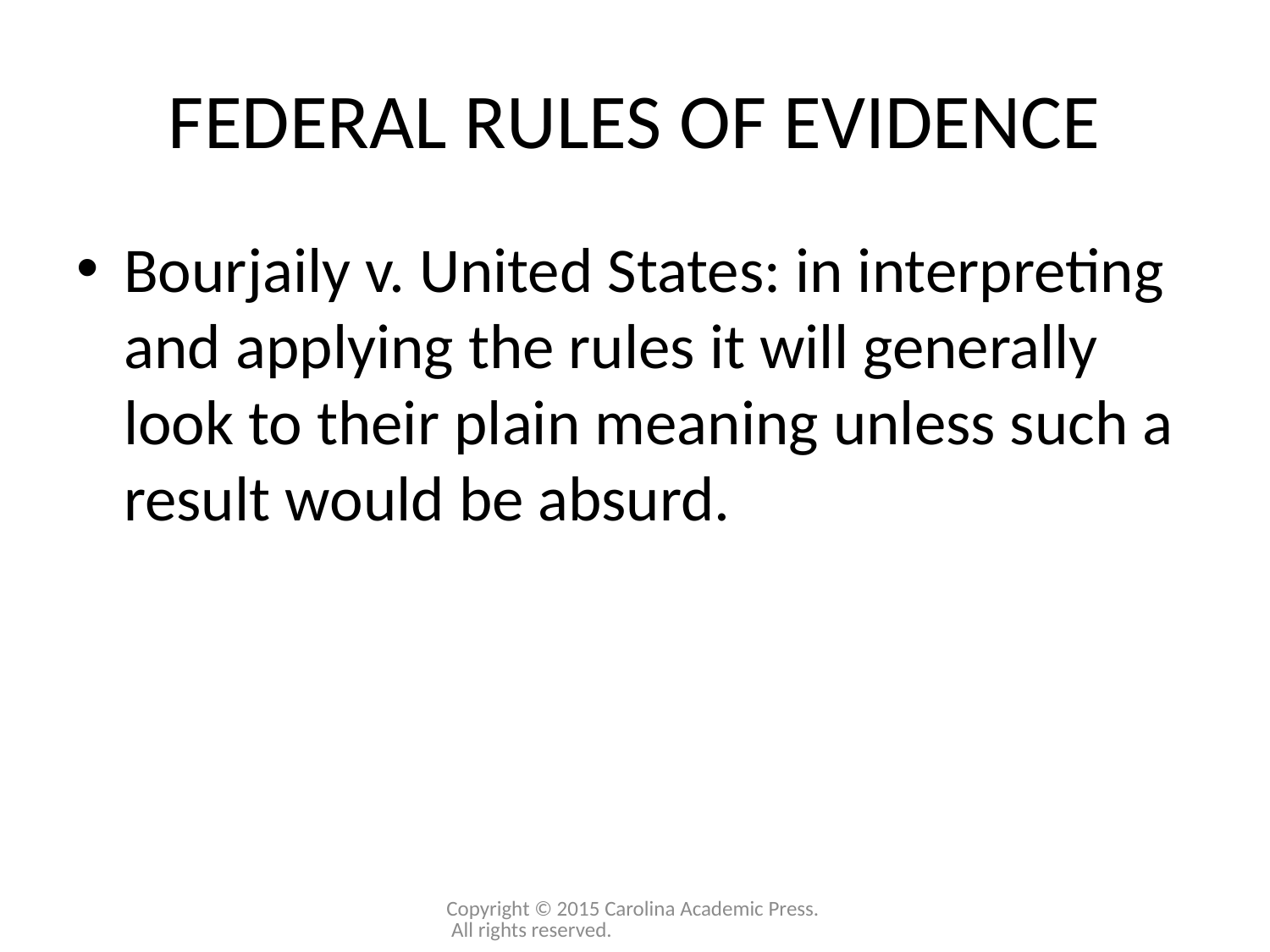

# FEDERAL RULES OF EVIDENCE
Bourjaily v. United States: in interpreting and applying the rules it will generally look to their plain meaning unless such a result would be absurd.
Copyright © 2015 Carolina Academic Press. All rights reserved.